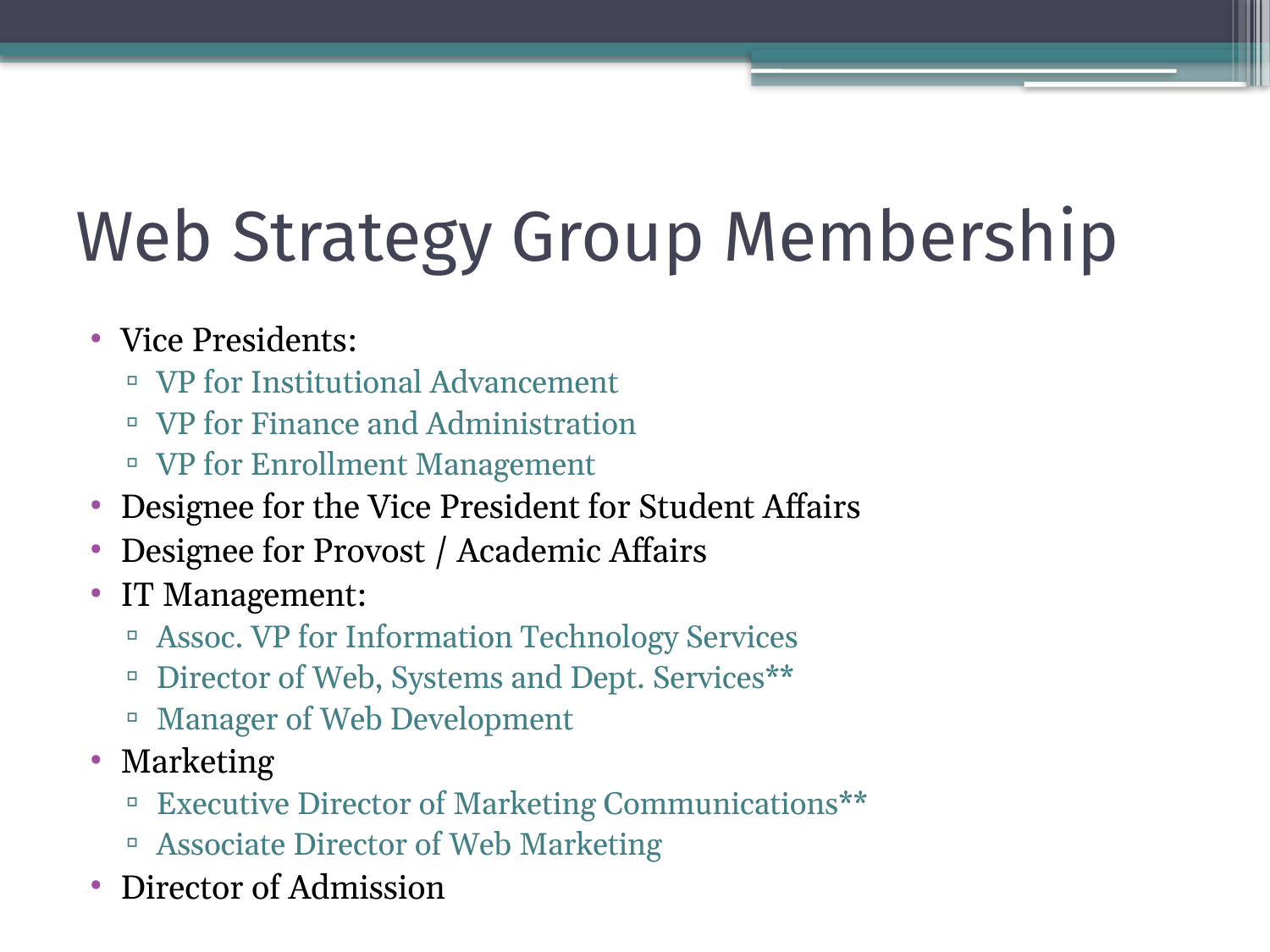

# Web Strategy Group Membership
Vice Presidents:
VP for Institutional Advancement
VP for Finance and Administration
VP for Enrollment Management
Designee for the Vice President for Student Affairs
Designee for Provost / Academic Affairs
IT Management:
Assoc. VP for Information Technology Services
Director of Web, Systems and Dept. Services**
Manager of Web Development
Marketing
Executive Director of Marketing Communications**
Associate Director of Web Marketing
Director of Admission